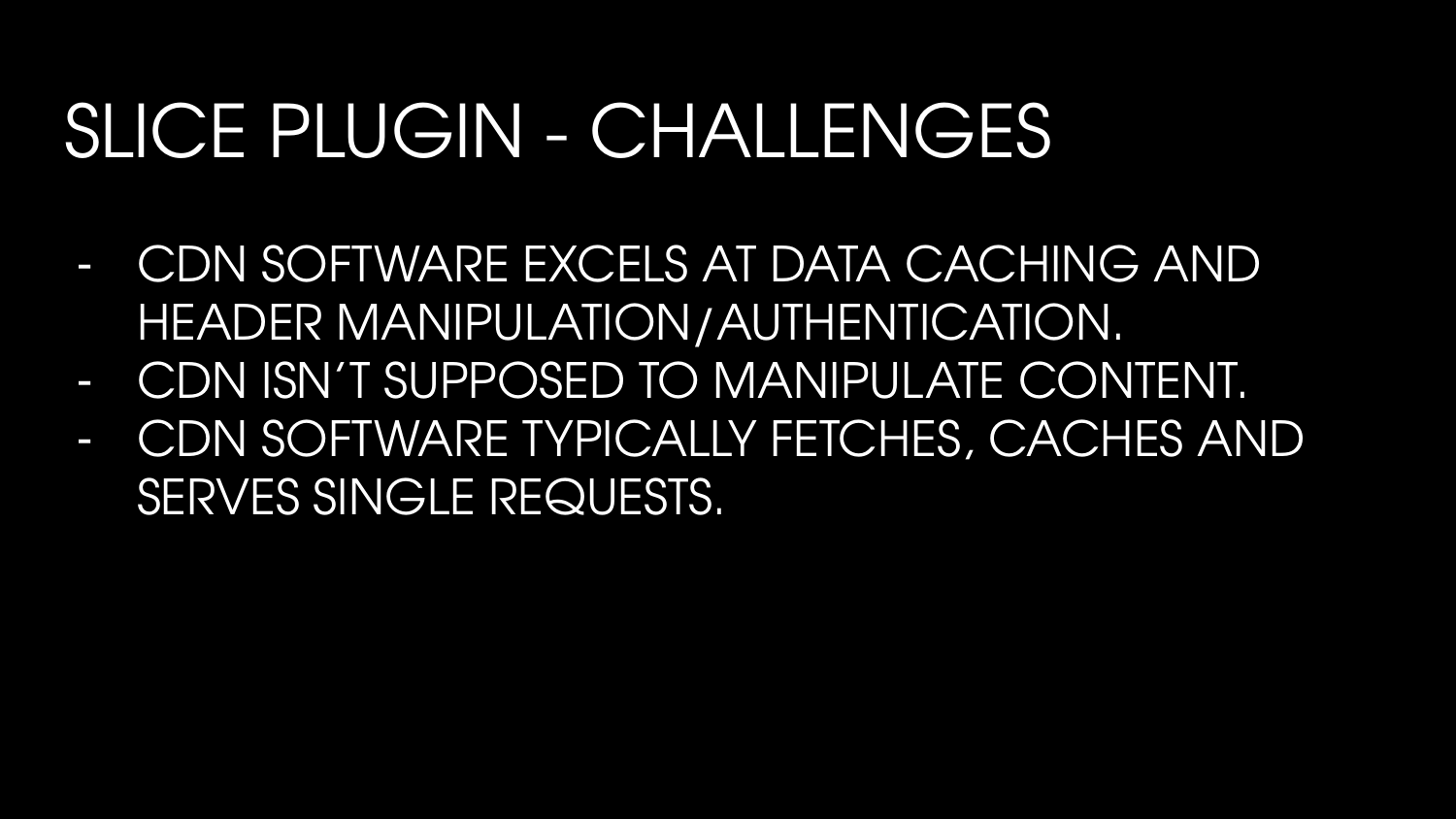

# Slice Plugin - Challenges
CDN software excels at data caching and header manipulation/authentication.
CDN isn’t supposed to manipulate content.
CDN software typically fetches, caches and serves SINGLE requests.